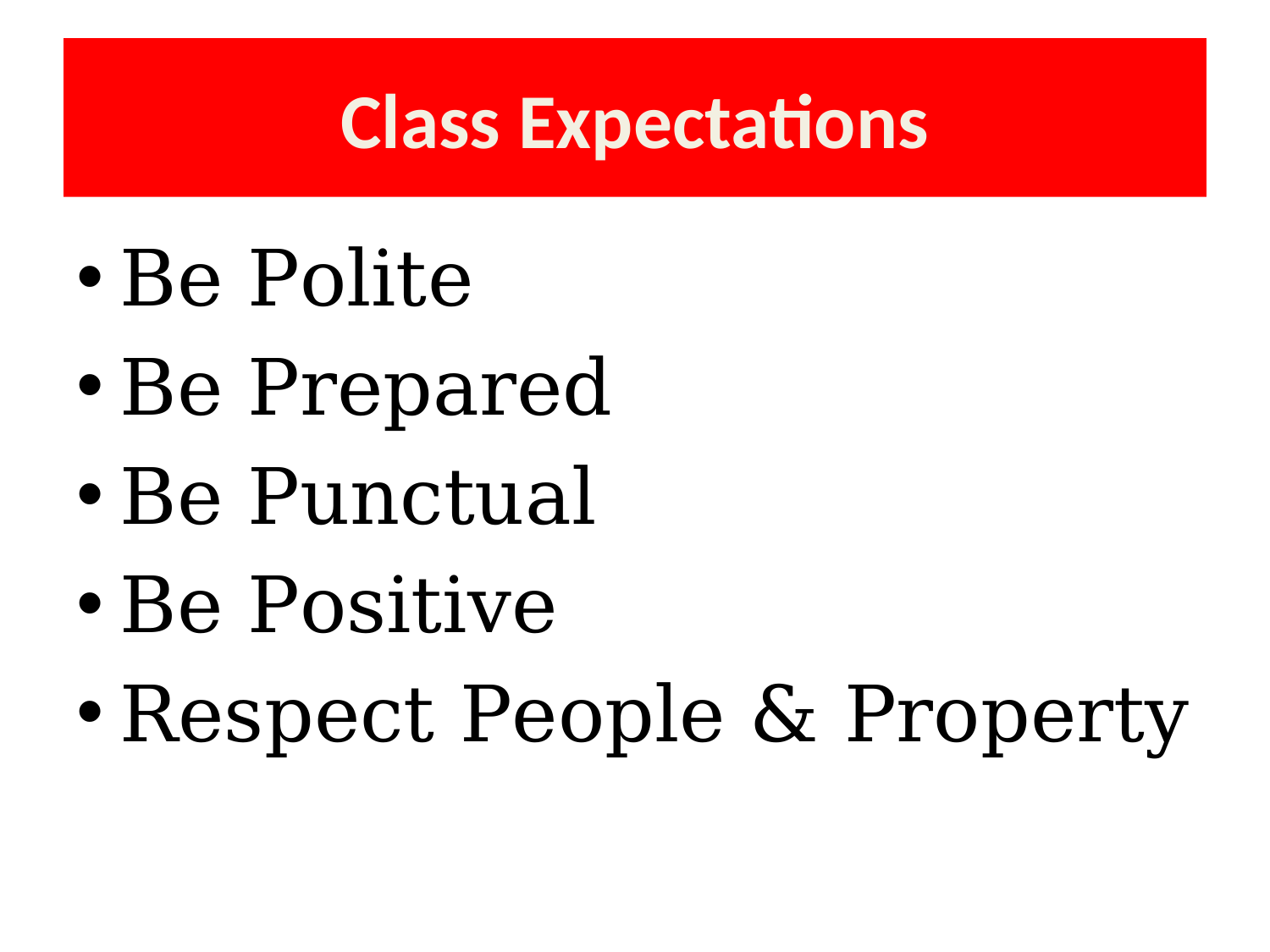

# Class Expectations
Be Polite
Be Prepared
Be Punctual
Be Positive
Respect People & Property